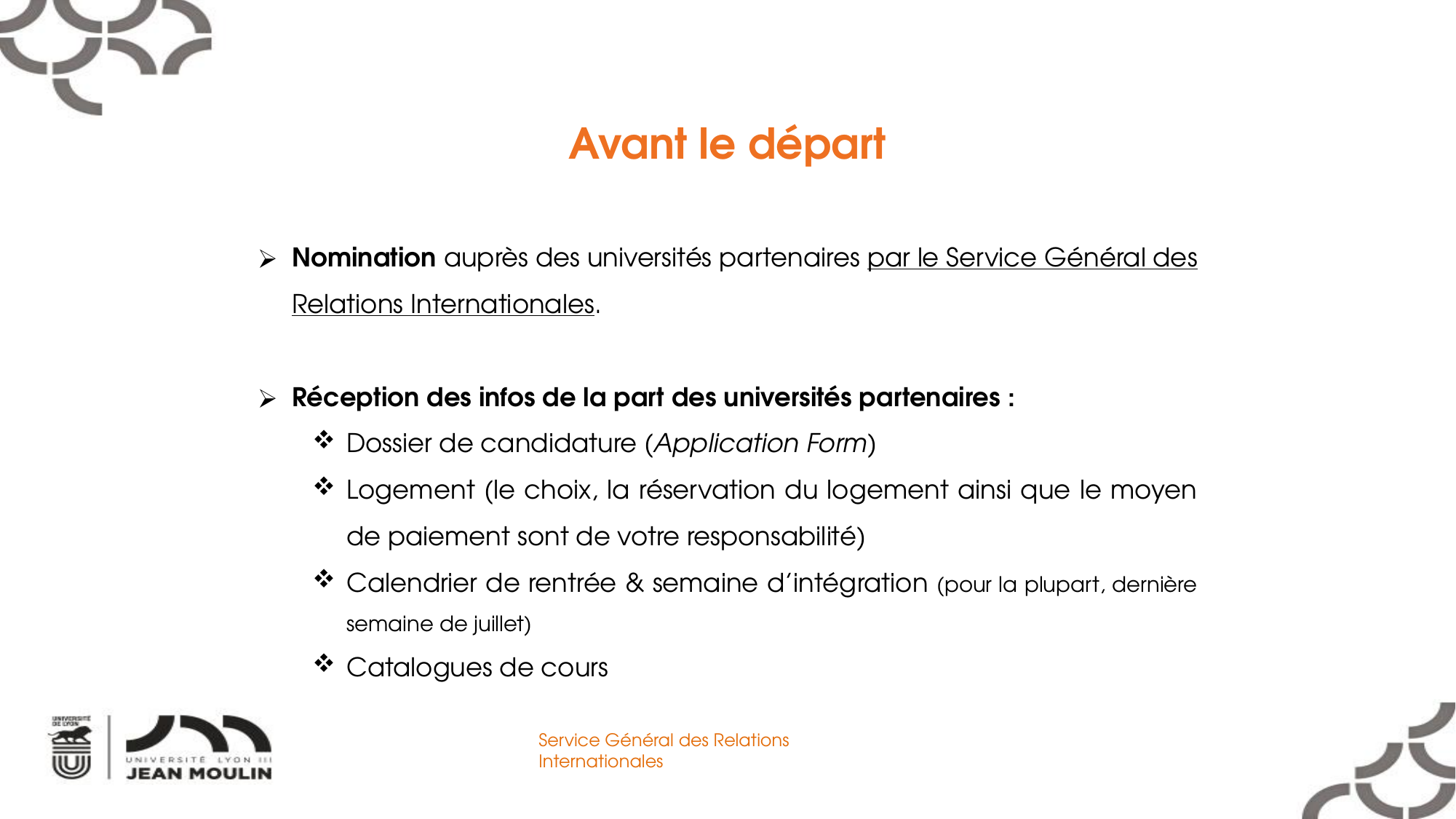

Avant le départ
Nomination auprès des universités partenaires par le Service Général des Relations Internationales.

Réception des infos de la part des universités partenaires :
Dossier de candidature (Application Form)
Logement (le choix, la réservation du logement ainsi que le moyen de paiement sont de votre responsabilité)
Calendrier de rentrée & semaine d’intégration (pour la plupart, dernière semaine de juillet)
Catalogues de cours
Service Général des Relations Internationales